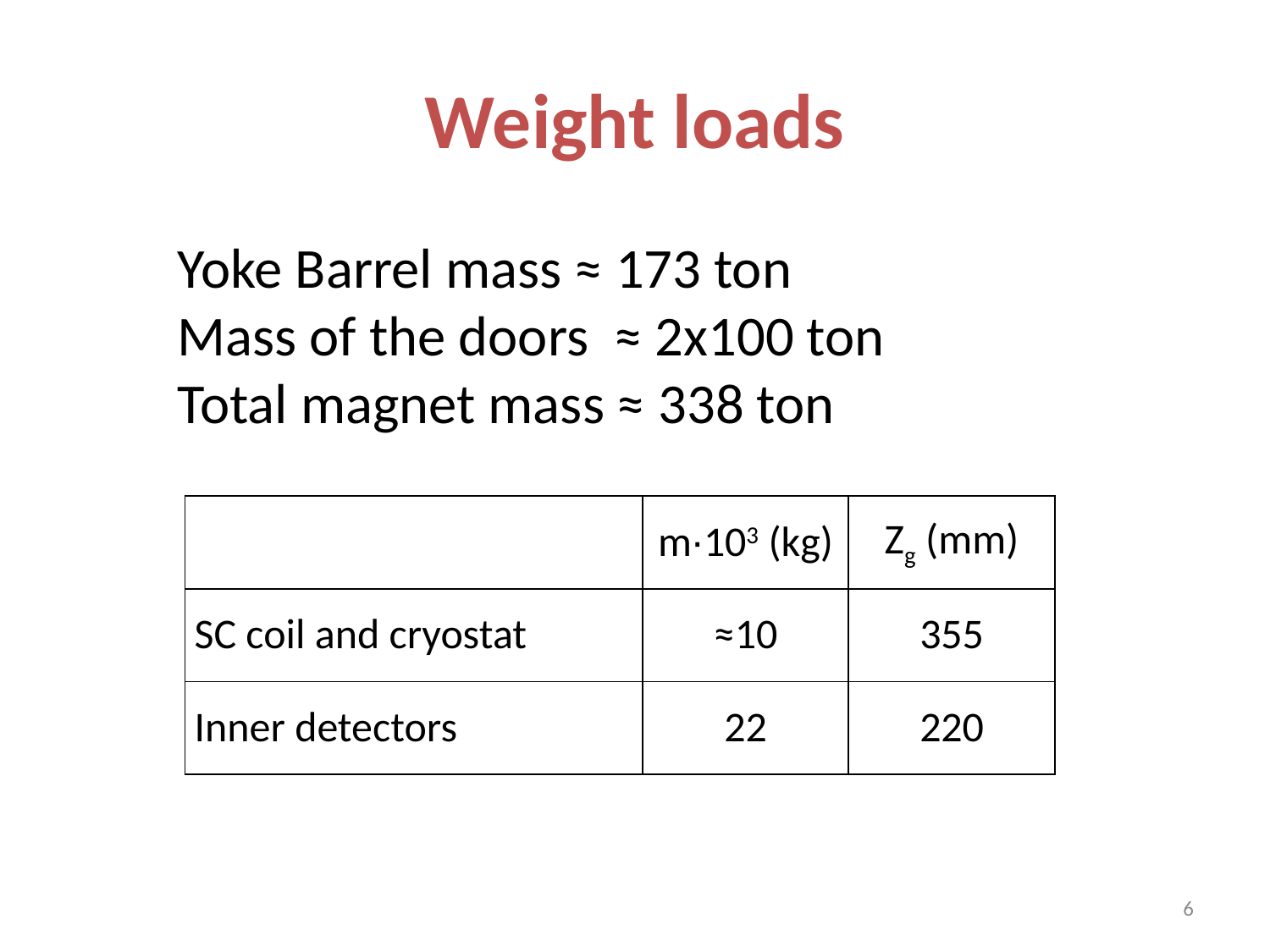

# Weight loads
Yoke Barrel mass ≈ 173 ton
Mass of the doors  ≈ 2x100 ton
Total magnet mass ≈ 338 ton
|  | m∙103 (kg) | Zg (mm) |
| --- | --- | --- |
| SC coil and cryostat | ≈10 | 355 |
| Inner detectors | 22 | 220 |
6